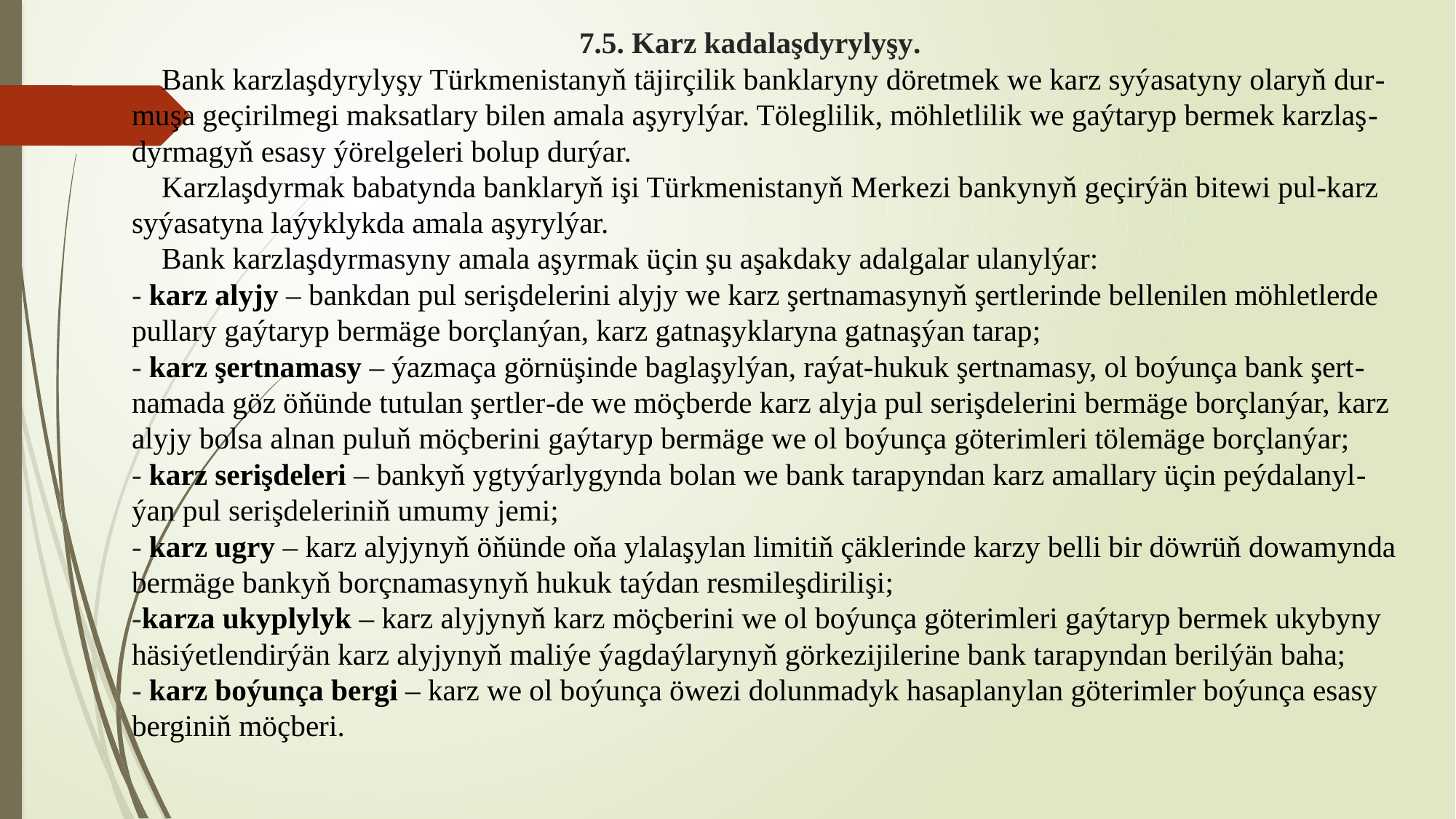

# 7.5. Karz kadalaşdyrylyşy. Bank karzlaşdyrylyşy Türkmenistanyň täjirçilik banklaryny döretmek we karz syýasatyny olaryň dur-muşa geçirilmegi maksatlary bilen amala aşyrylýar. Töleglilik, möhletlilik we gaýtaryp bermek karzlaş-dyrmagyň esasy ýörelgeleri bolup durýar. Karzlaşdyrmak babatynda banklaryň işi Türkmenistanyň Merkezi bankynyň geçirýän bitewi pul-karz syýasatyna laýyklykda amala aşyrylýar. Bank karzlaşdyrmasyny amala aşyrmak üçin şu aşakdaky adalgalar ulanylýar: - karz alyjy – bankdan pul serişdelerini alyjy we karz şertnamasynyň şertlerinde bellenilen möhletlerde pullary gaýtaryp bermäge borçlanýan, karz gatnaşyklaryna gatnaşýan tarap; - karz şertnamasy – ýazmaça görnüşinde baglaşylýan, raýat-hukuk şertnamasy, ol boýunça bank şert-namada göz öňünde tutulan şertler-de we möçberde karz alyja pul serişdelerini bermäge borçlanýar, karz alyjy bolsa alnan puluň möçberini gaýtaryp bermäge we ol boýunça göterimleri tölemäge borçlanýar; - karz serişdeleri – bankyň ygtyýarlygynda bolan we bank tarapyndan karz amallary üçin peýdalanyl-ýan pul serişdeleriniň umumy jemi; - karz ugry – karz alyjynyň öňünde oňa ylalaşylan limitiň çäklerinde karzy belli bir döwrüň dowamynda bermäge bankyň borçnamasynyň hukuk taýdan resmileşdirilişi; -karza ukyplylyk – karz alyjynyň karz möçberini we ol boýunça göterimleri gaýtaryp bermek ukybyny häsiýetlendirýän karz alyjynyň maliýe ýagdaýlarynyň görkezijilerine bank tarapyndan berilýän baha; - karz boýunça bergi – karz we ol boýunça öwezi dolunmadyk hasaplanylan göterimler boýunça esasy berginiň möçberi.